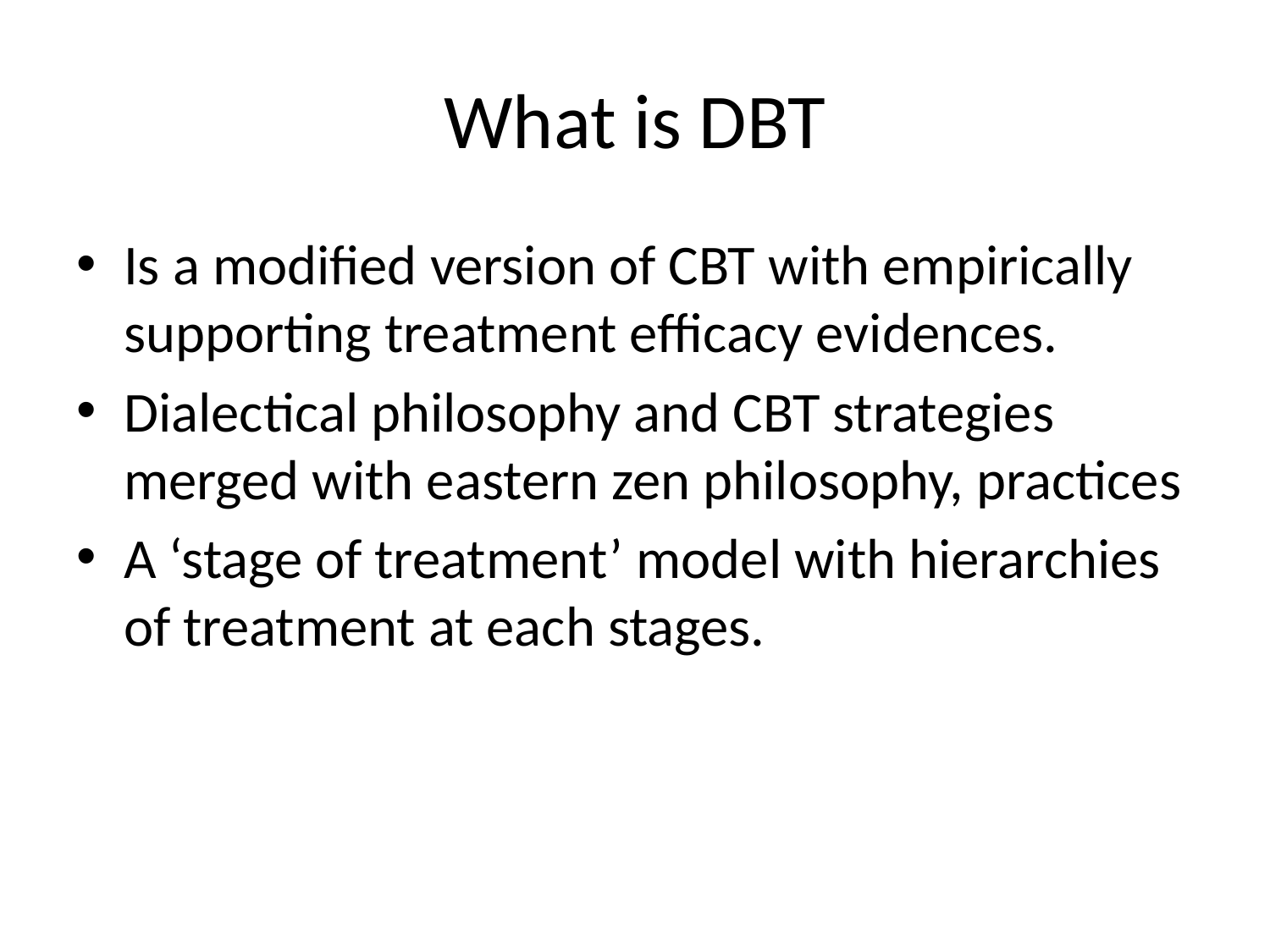

# What is DBT
Is a modified version of CBT with empirically supporting treatment efficacy evidences.
Dialectical philosophy and CBT strategies merged with eastern zen philosophy, practices
A ‘stage of treatment’ model with hierarchies of treatment at each stages.